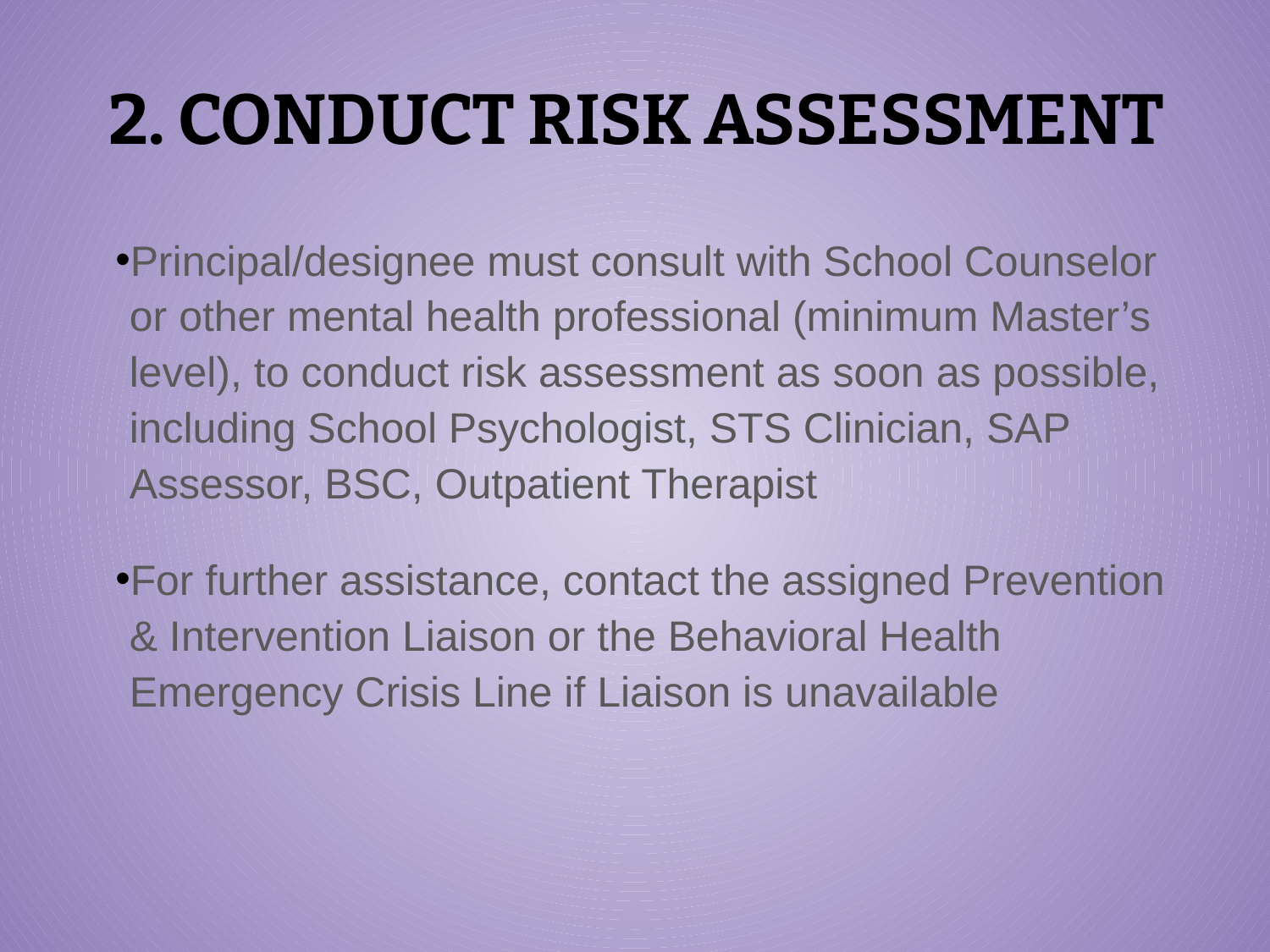

# 2. CONDUCT RISK ASSESSMENT
Principal/designee must consult with School Counselor or other mental health professional (minimum Master’s level), to conduct risk assessment as soon as possible, including School Psychologist, STS Clinician, SAP Assessor, BSC, Outpatient Therapist
For further assistance, contact the assigned Prevention & Intervention Liaison or the Behavioral Health Emergency Crisis Line if Liaison is unavailable